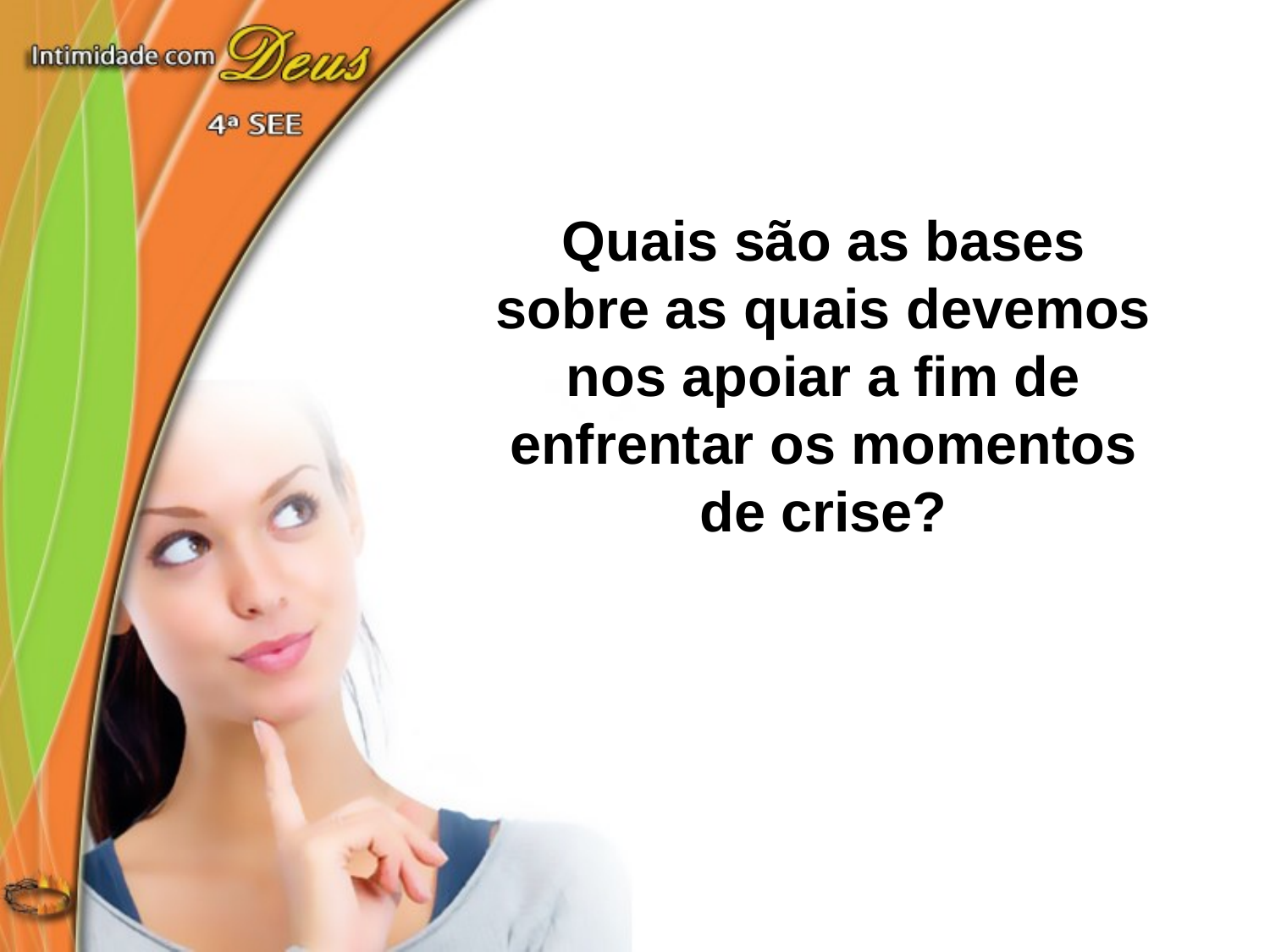

Quais são as bases sobre as quais devemos nos apoiar a fim de enfrentar os momentos de crise?